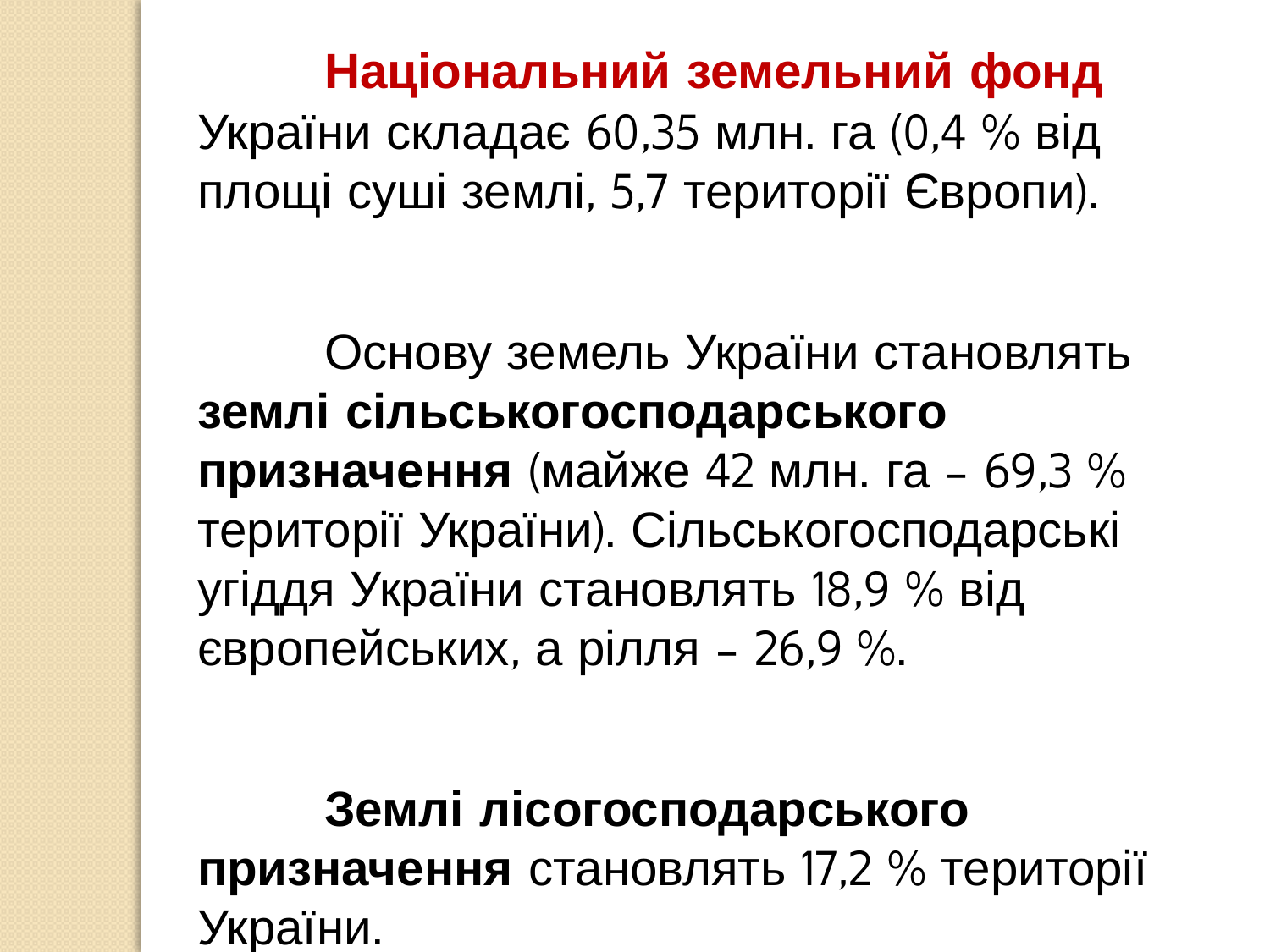

Національний земельний фонд України складає 60,35 млн. га (0,4 % від площі суші землі, 5,7 території Європи).

	Основу земель України становлять землі сільськогосподарського призначення (майже 42 млн. га – 69,3 % території України). Сільськогосподарські угіддя України становлять 18,9 % від європейських, а рілля – 26,9 %.

	Землі лісогосподарського призначення становлять 17,2 % території України.